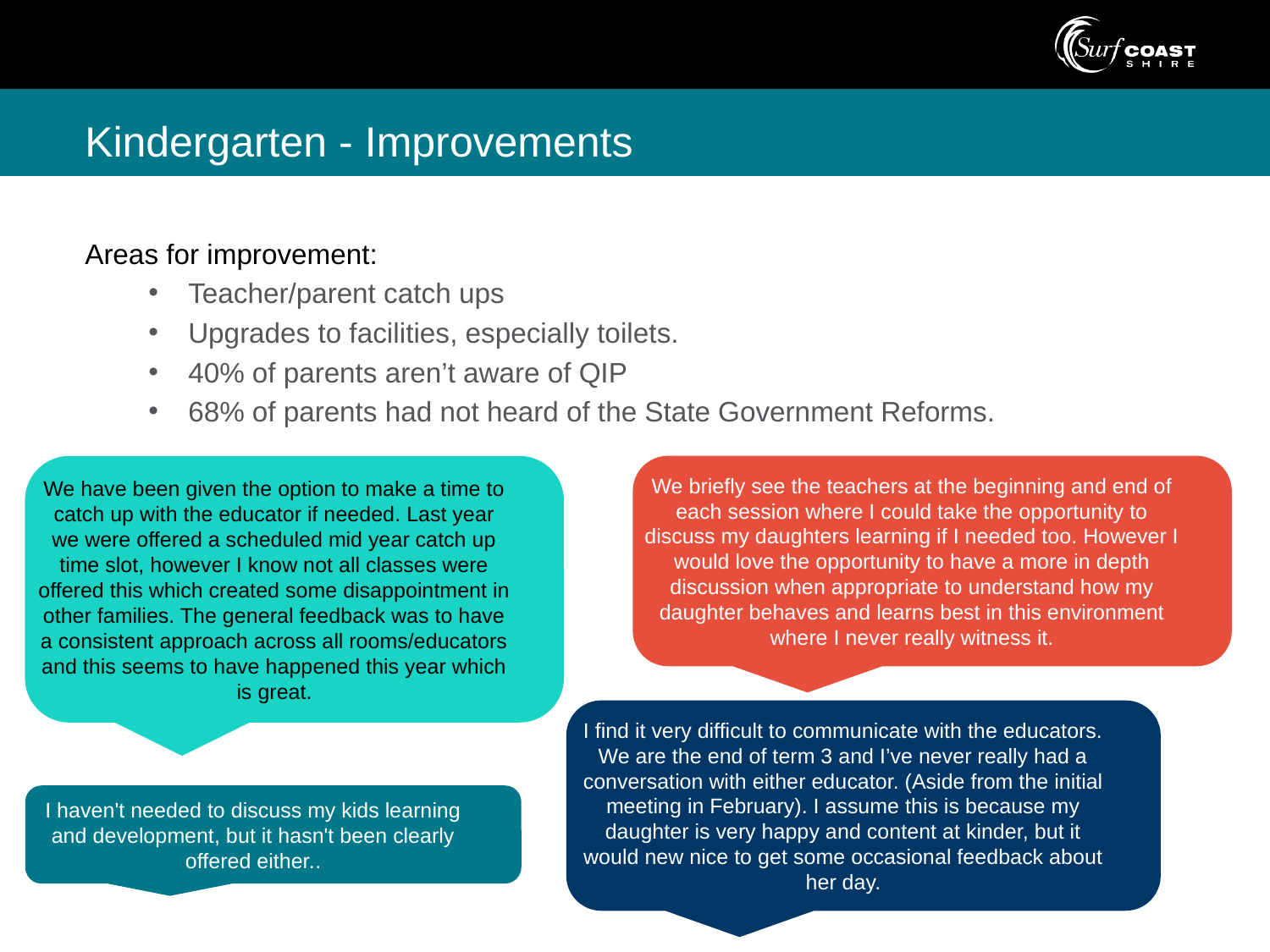

# Kindergarten - Improvements
Areas for improvement:
Teacher/parent catch ups
Upgrades to facilities, especially toilets.
40% of parents aren’t aware of QIP
68% of parents had not heard of the State Government Reforms.

We briefly see the teachers at the beginning and end of each session where I could take the opportunity to discuss my daughters learning if I needed too. However I would love the opportunity to have a more in depth discussion when appropriate to understand how my daughter behaves and learns best in this environment where I never really witness it.
We have been given the option to make a time to catch up with the educator if needed. Last year we were offered a scheduled mid year catch up time slot, however I know not all classes were offered this which created some disappointment in other families. The general feedback was to have a consistent approach across all rooms/educators and this seems to have happened this year which is great.
I find it very difficult to communicate with the educators. We are the end of term 3 and I’ve never really had a conversation with either educator. (Aside from the initial meeting in February). I assume this is because my daughter is very happy and content at kinder, but it would new nice to get some occasional feedback about her day.
I haven't needed to discuss my kids learning and development, but it hasn't been clearly offered either..